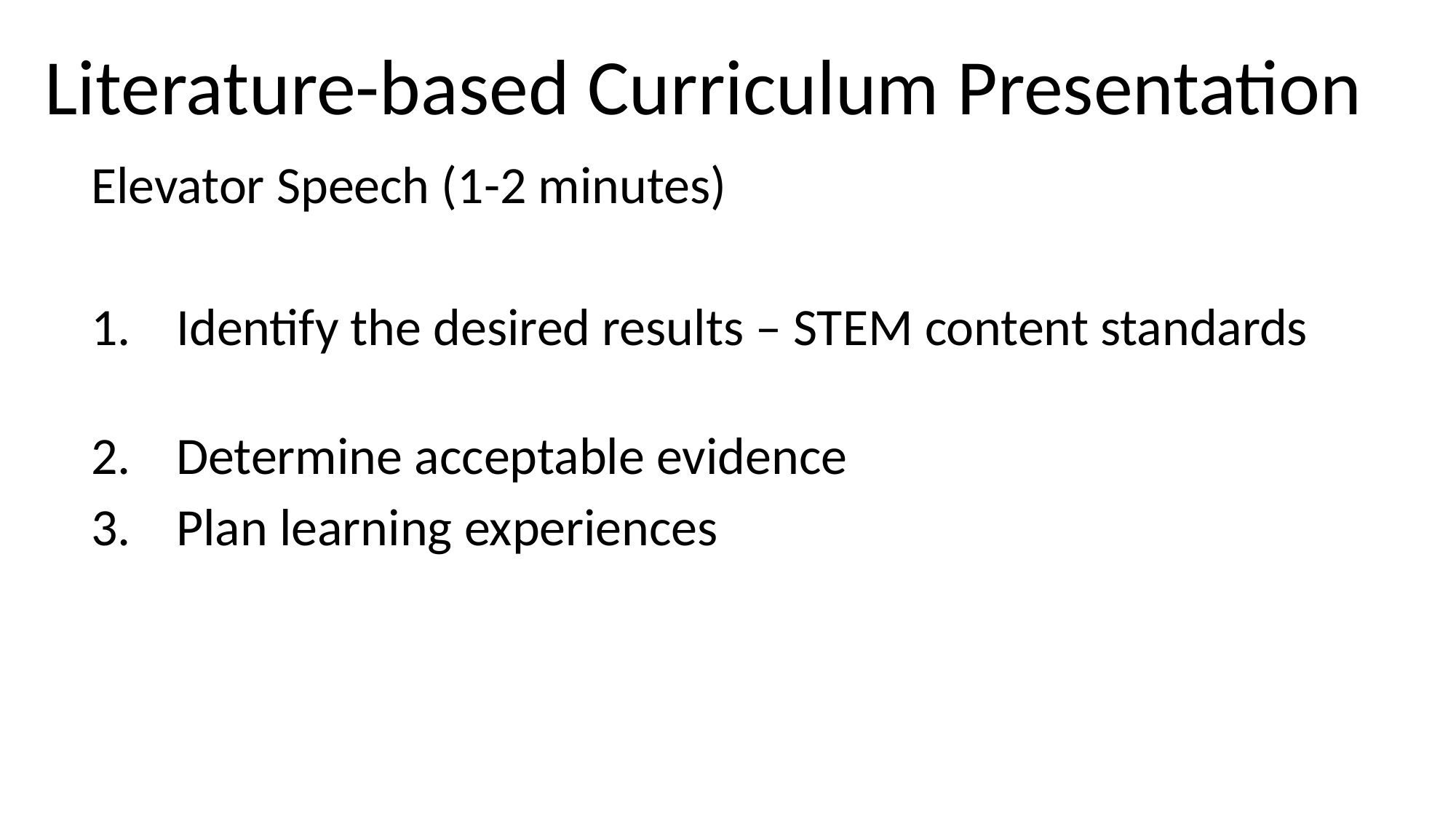

# Literature-based Curriculum Presentation
Elevator Speech (1-2 minutes)

Identify the desired results – STEM content standards

Determine acceptable evidence
Plan learning experiences